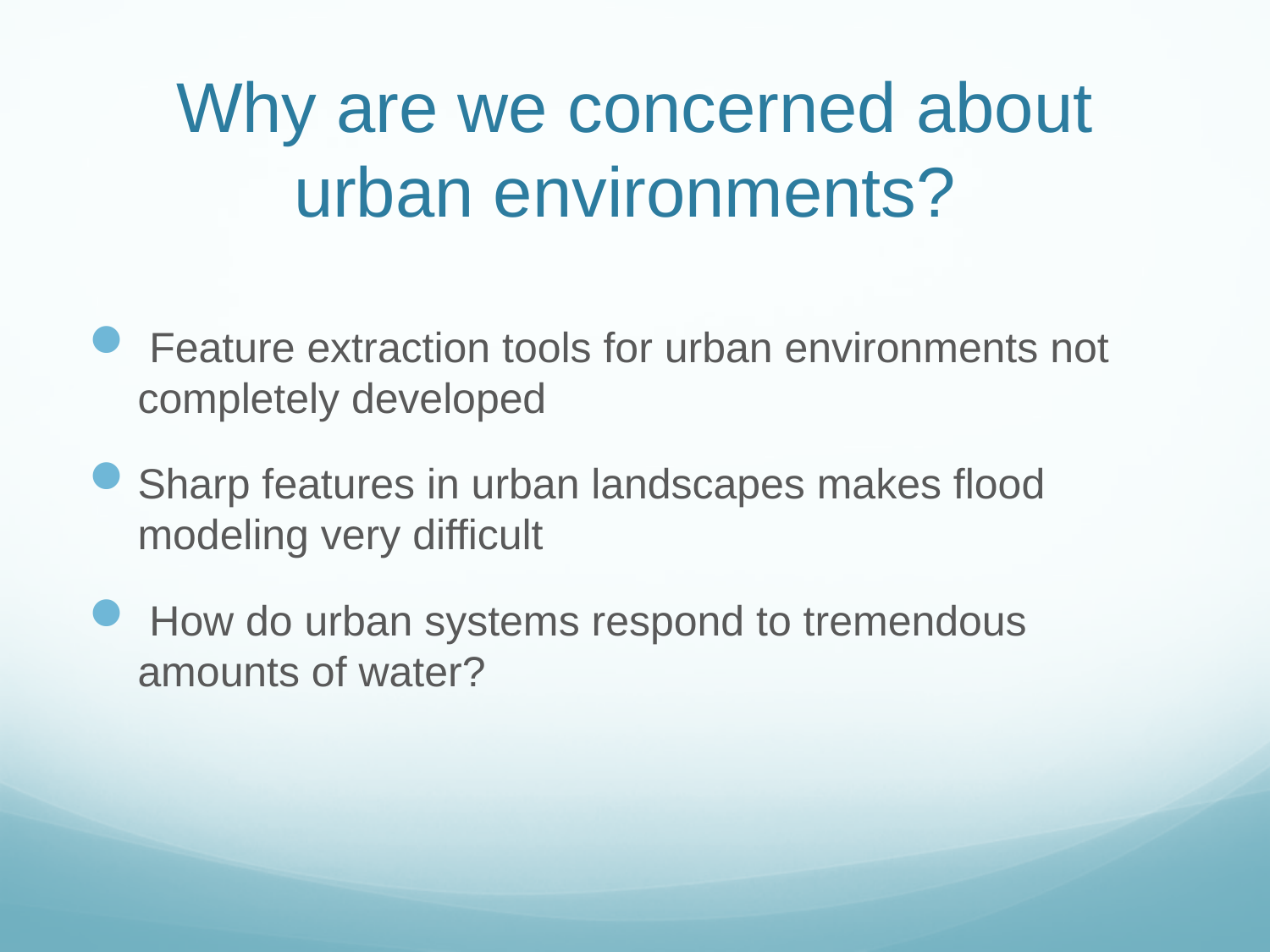

# Why are we concerned about urban environments?
 Feature extraction tools for urban environments not completely developed
Sharp features in urban landscapes makes flood modeling very difficult
 How do urban systems respond to tremendous amounts of water?